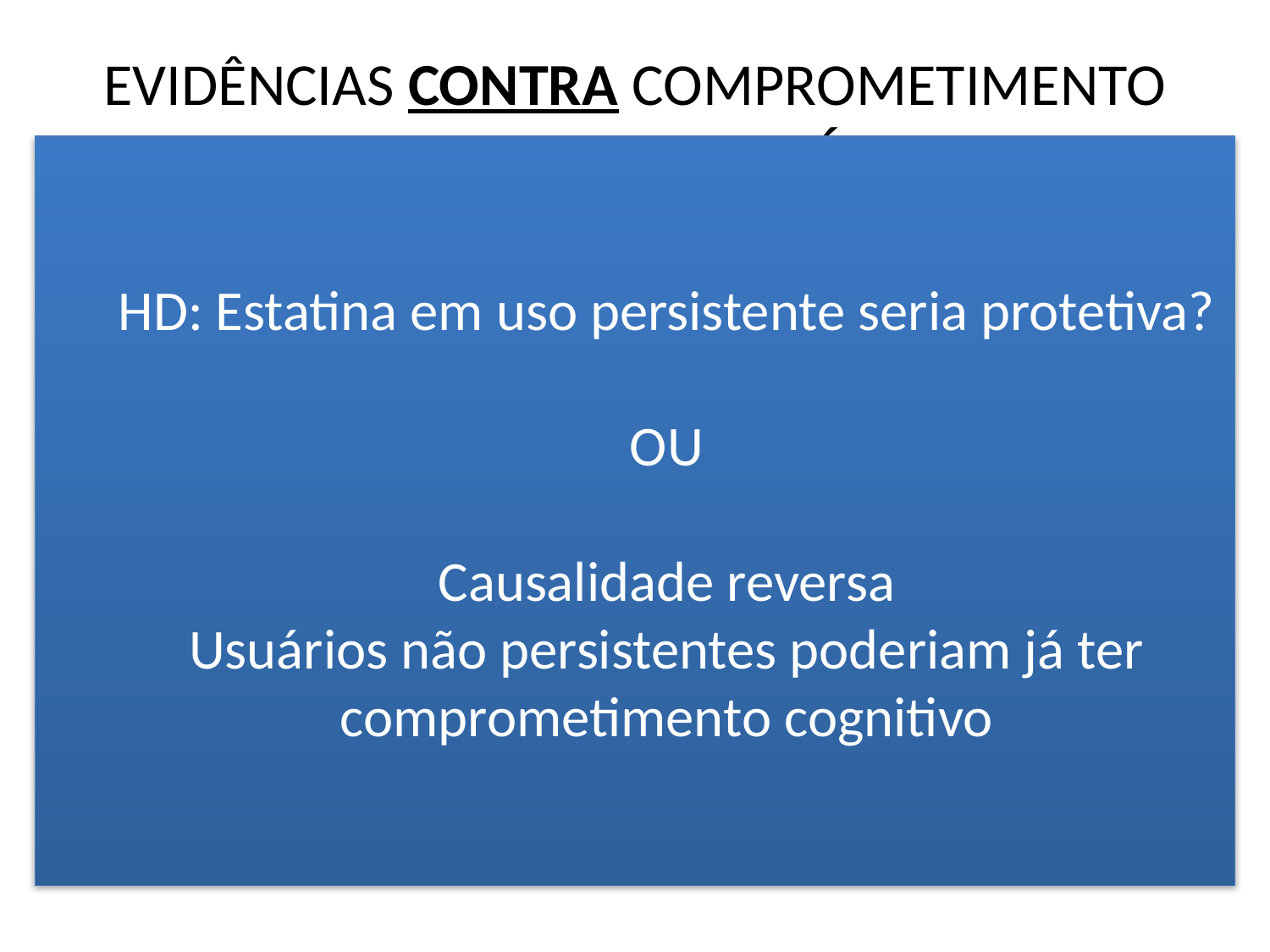

# EVIDÊNCIAS CONTRA COMPROMETIMENTO COGNITIVO REVERSÍVEL
HD: Estatina em uso persistente seria protetiva?

OU

Causalidade reversa
Usuários não persistentes poderiam já ter comprometimento cognitivo
Estudo de coorte restrospectivo

	Avaliar diferença entre uso persistente e não persistente de estatinas em termos psicológicos e cognitivos

Analisaram CID-9 para doenças psicológicas

Resultado: Maior risco em usuários não persistentes